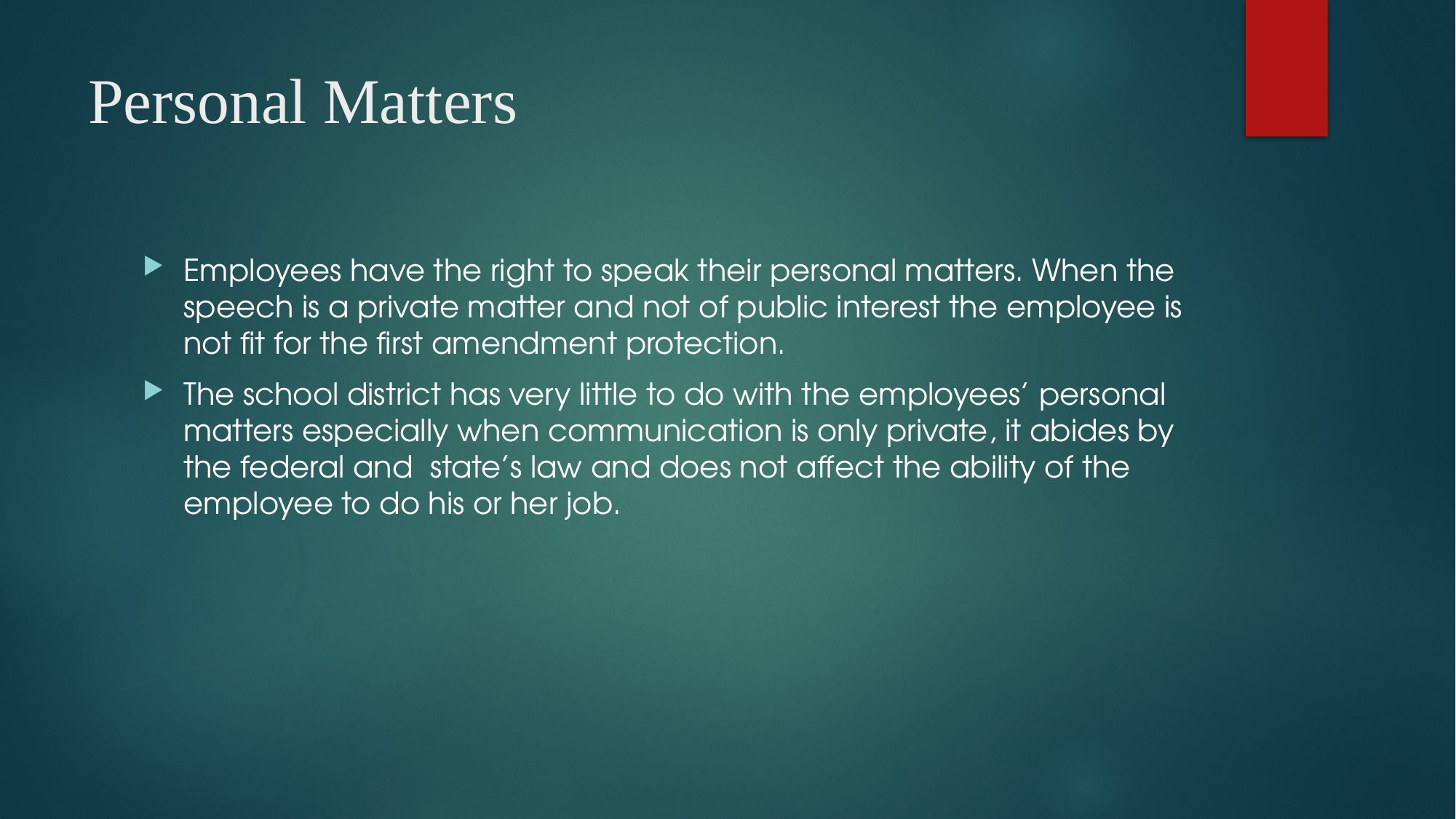

# Personal Matters
Employees have the right to speak their personal matters. When the speech is a private matter and not of public interest the employee is not fit for the first amendment protection.
The school district has very little to do with the employees’ personal matters especially when communication is only private, it abides by the federal and  state’s law and does not affect the ability of the employee to do his or her job.